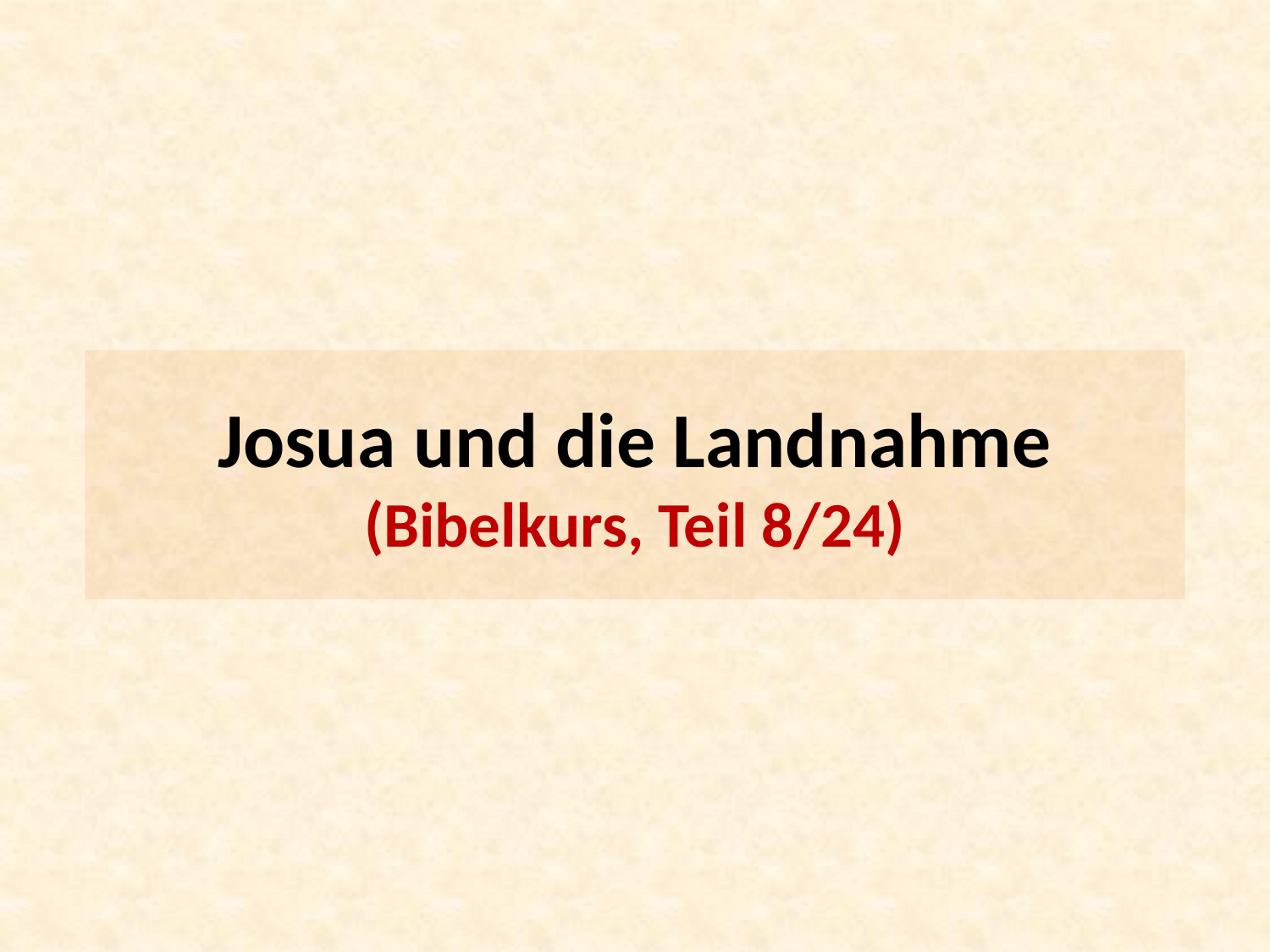

Josua und die Landnahme
(Bibelkurs, Teil 8/24)